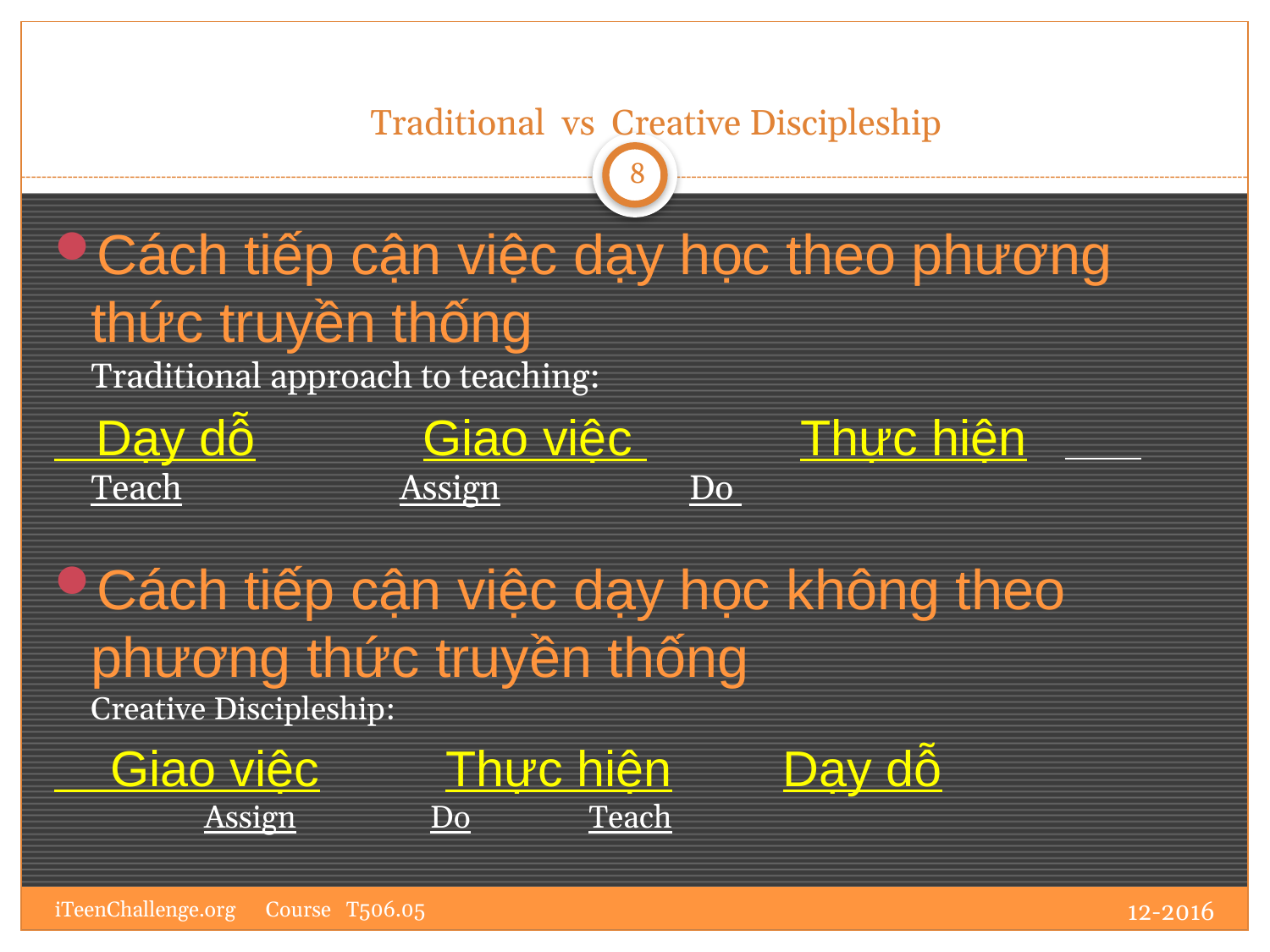

# Traditional  vs  Creative Discipleship
8
Cách tiếp cận việc dạy học theo phương thức truyền thống
Traditional approach to teaching:
   Dạy dỗ            Giao việc            Thực hiện             Teach	 	          Assign 	 		    Do

Cách tiếp cận việc dạy học không theo phương thức truyền thống
Creative Discipleship:
    Giao việc         Thực hiện	 Dạy dỗ
 	Assign 	 		Do		      Teach
12-2016
iTeenChallenge.org      Course   T506.05